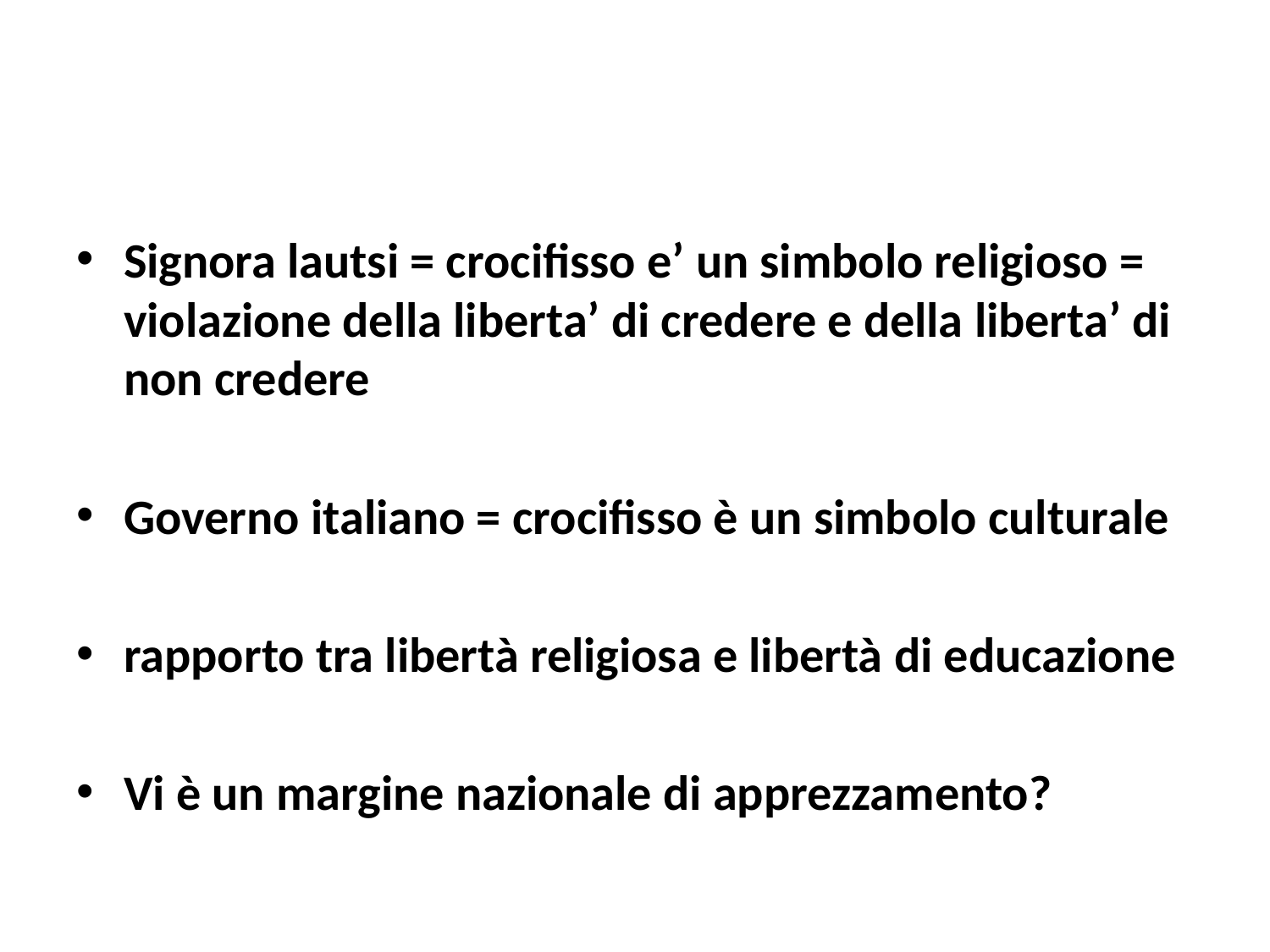

#
Signora lautsi = crocifisso e’ un simbolo religioso = violazione della liberta’ di credere e della liberta’ di non credere

Governo italiano = crocifisso è un simbolo culturale

rapporto tra libertà religiosa e libertà di educazione

Vi è un margine nazionale di apprezzamento?